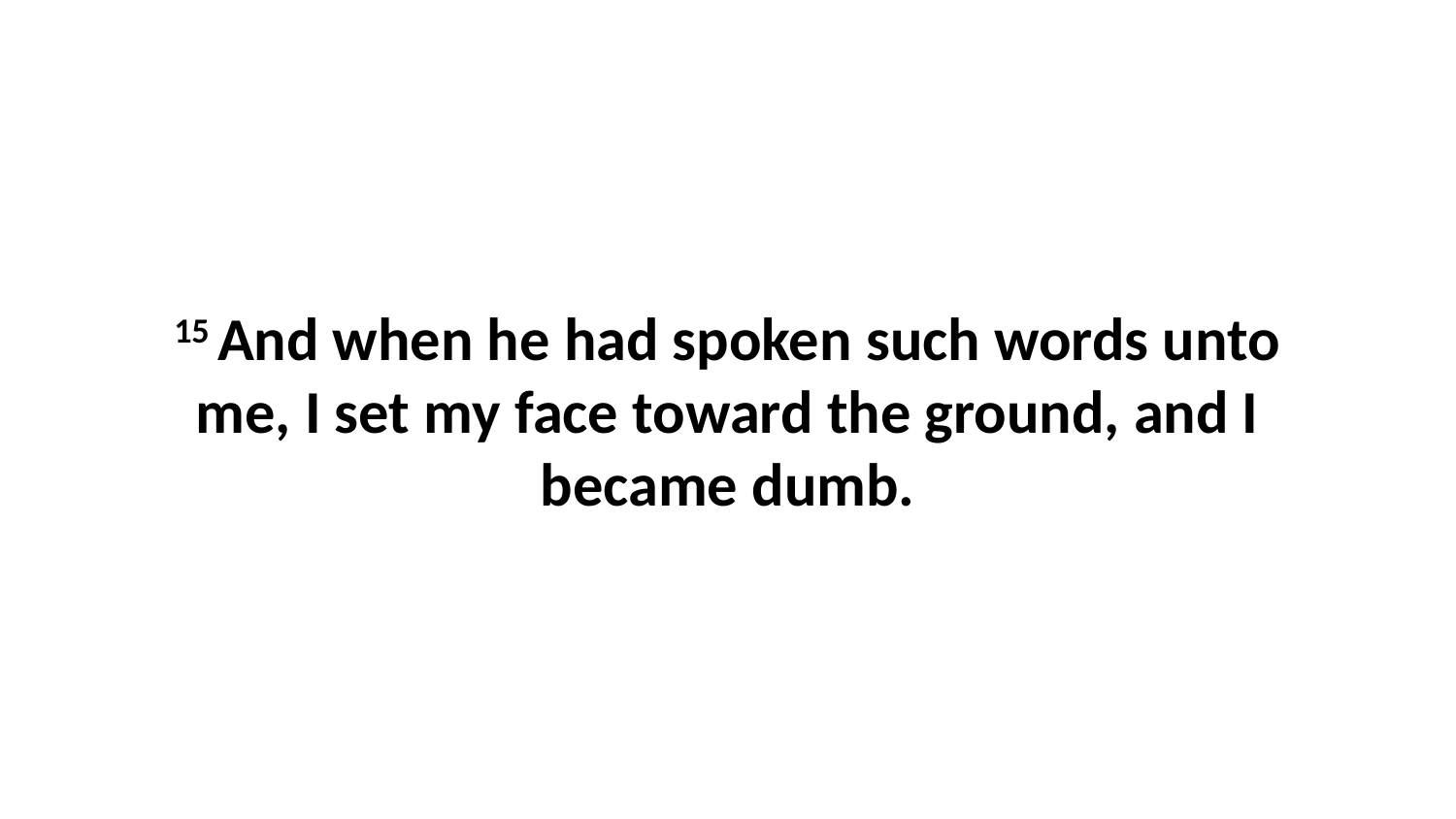

15 And when he had spoken such words unto me, I set my face toward the ground, and I became dumb.